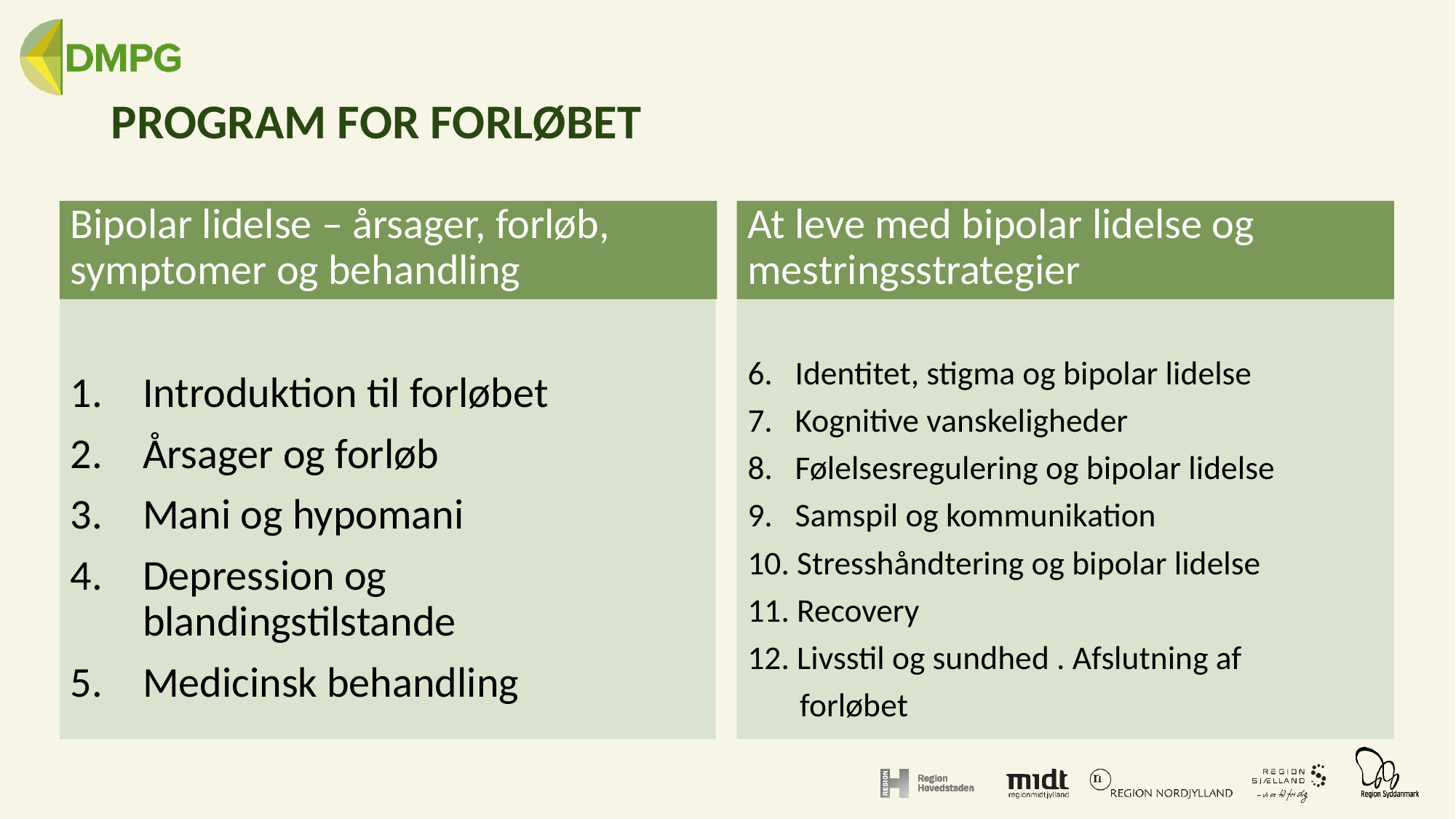

# PROGRAM FOR FORLØBET
Bipolar lidelse – årsager, forløb, symptomer og behandling
At leve med bipolar lidelse og mestringsstrategier

Introduktion til forløbet
Årsager og forløb
Mani og hypomani
Depression og blandingstilstande
Medicinsk behandling

6.   Identitet, stigma og bipolar lidelse
7.   Kognitive vanskeligheder
8.   Følelsesregulering og bipolar lidelse
9.   Samspil og kommunikation
10. Stresshåndtering og bipolar lidelse
11. Recovery
12. Livsstil og sundhed . Afslutning af
       forløbet